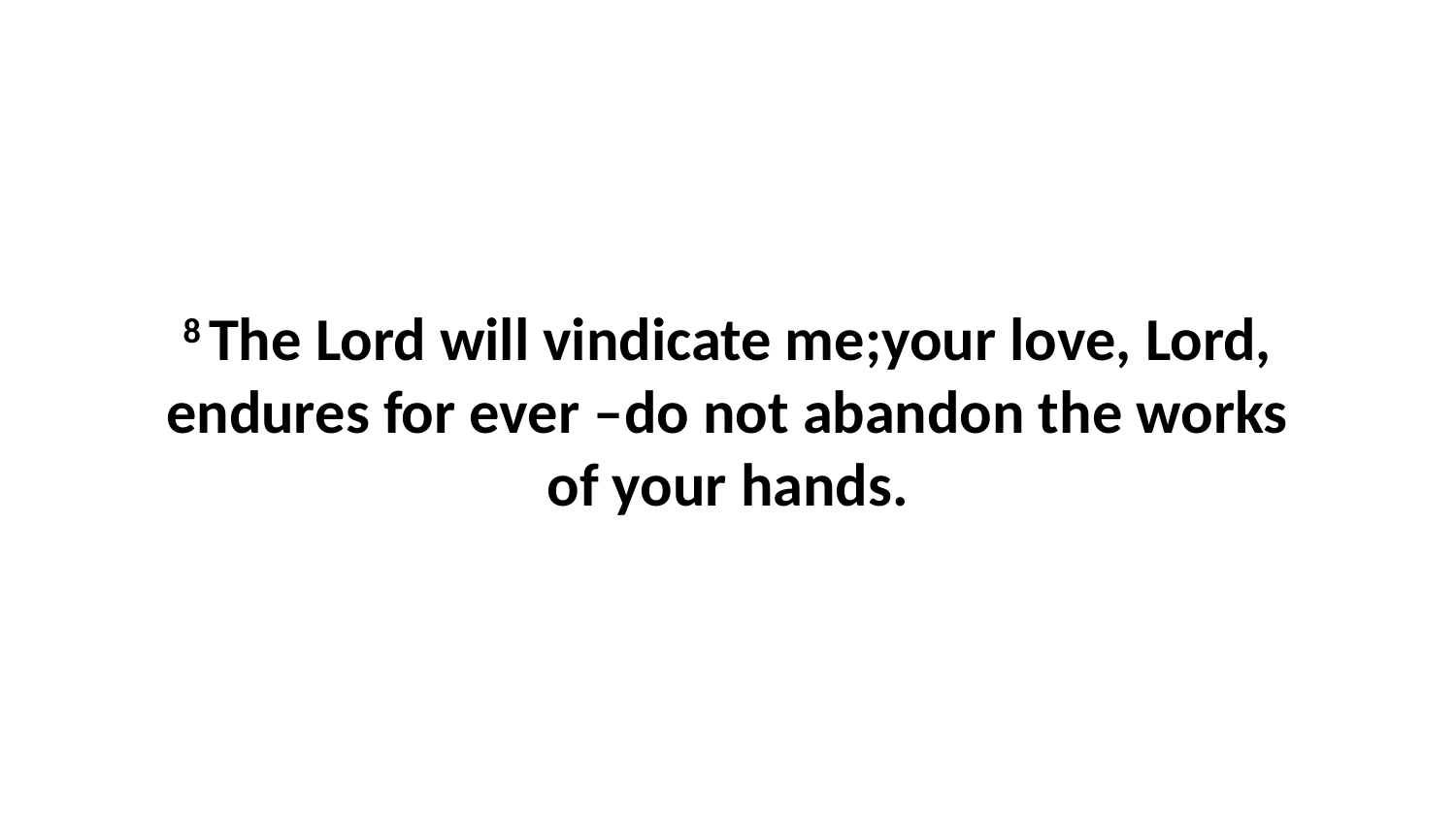

8 The Lord will vindicate me;your love, Lord, endures for ever –do not abandon the works of your hands.